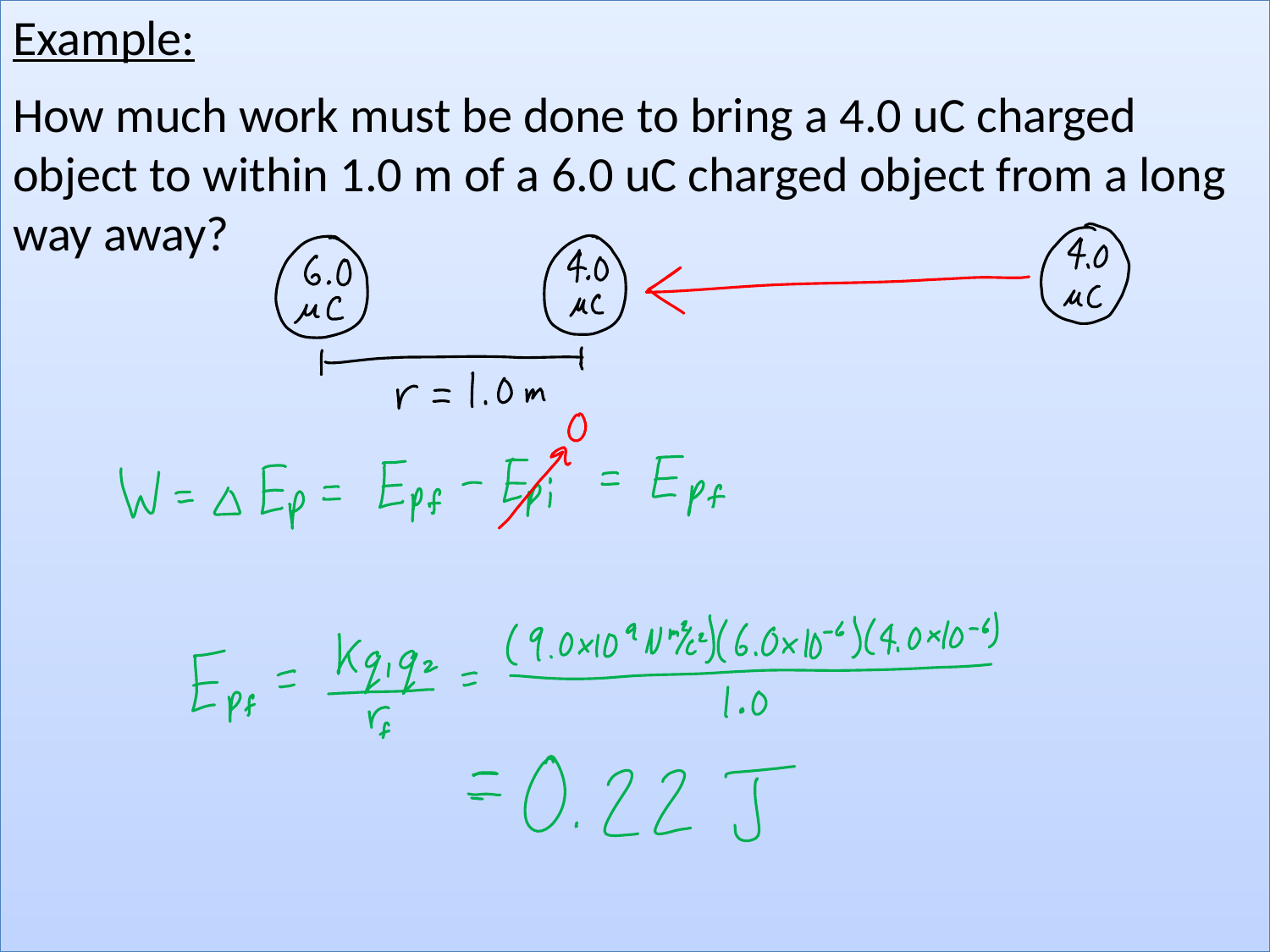

Example:
How much work must be done to bring a 4.0 uC charged object to within 1.0 m of a 6.0 uC charged object from a long way away?